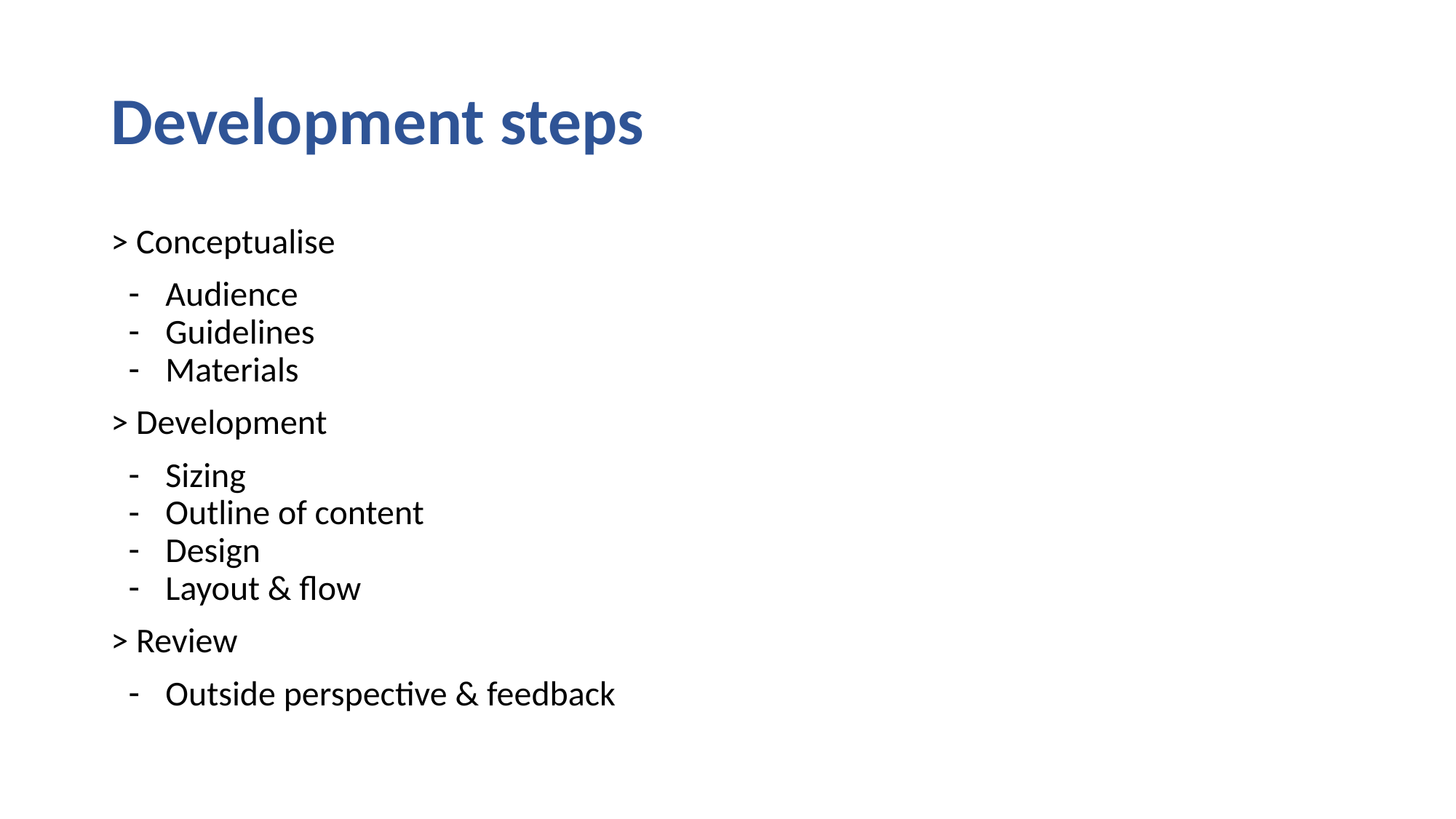

# Development steps
> Conceptualise
Audience
Guidelines
Materials
> Development
Sizing
Outline of content
Design
Layout & flow
> Review
Outside perspective & feedback